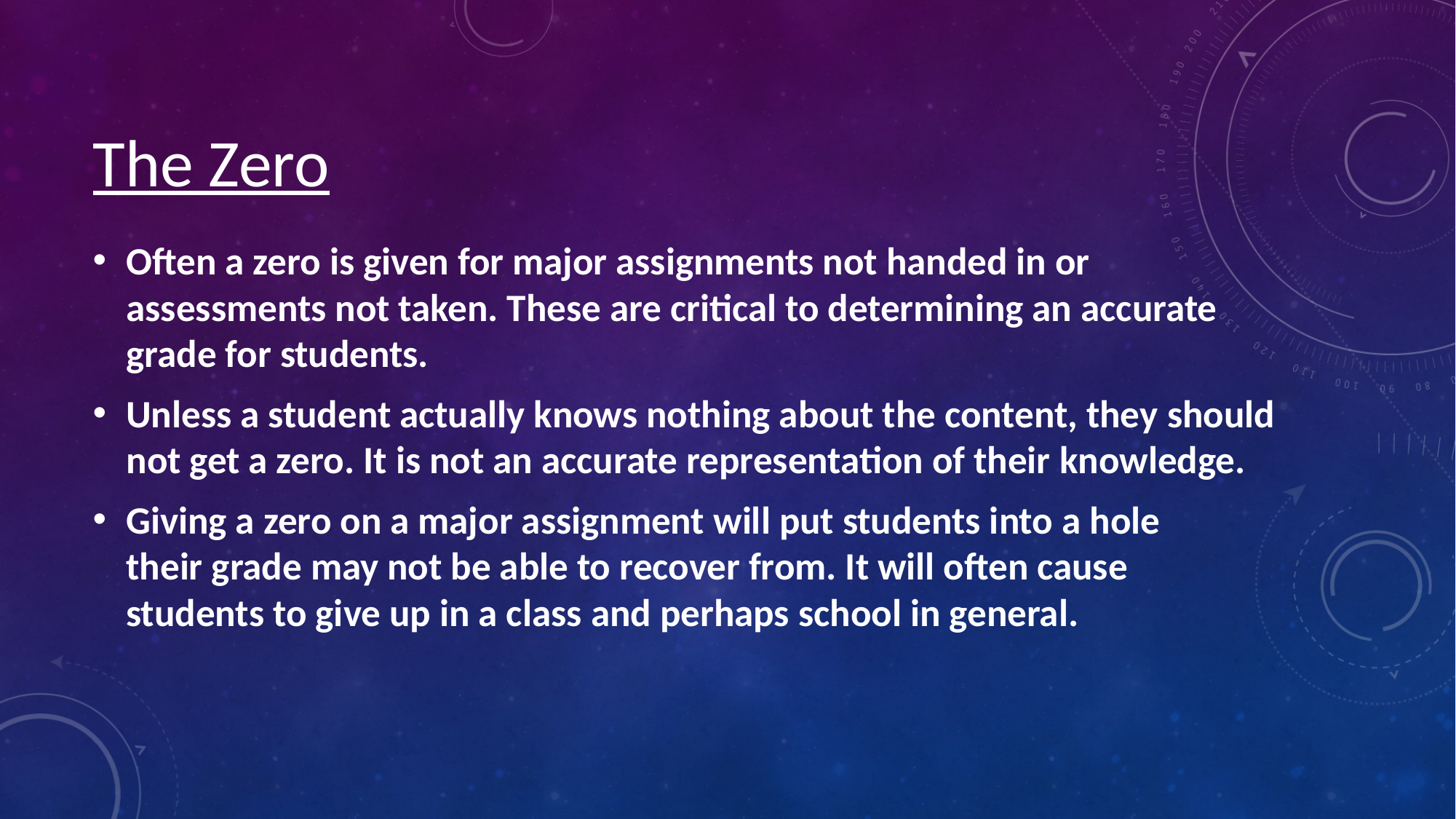

# The Zero
Often a zero is given for major assignments not handed in or assessments not taken. These are critical to determining an accurate grade for students.
Unless a student actually knows nothing about the content, they should not get a zero. It is not an accurate representation of their knowledge.
Giving a zero on a major assignment will put students into a hole their grade may not be able to recover from. It will often cause students to give up in a class and perhaps school in general.